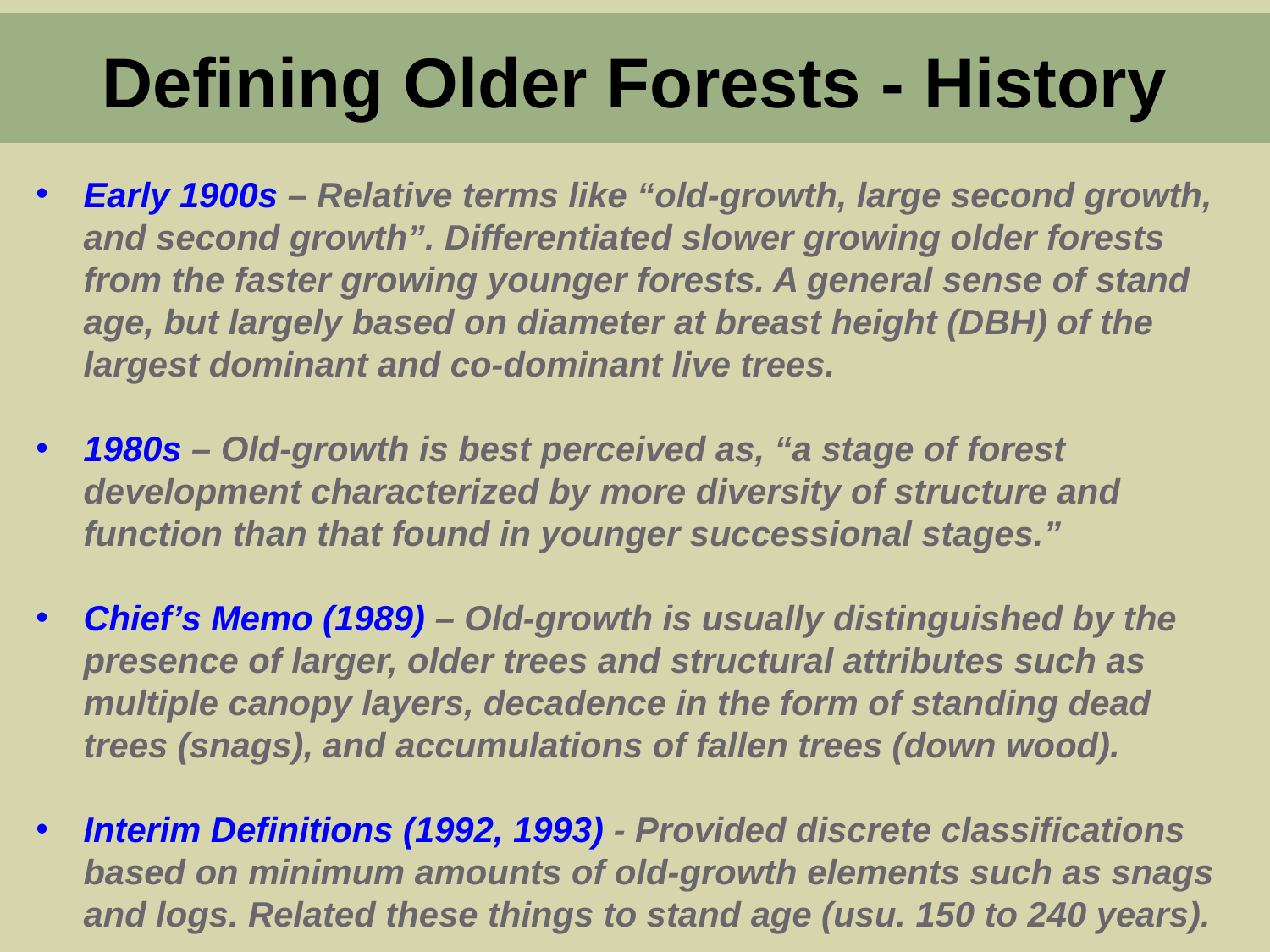

Defining Older Forests - History
Early 1900s – Relative terms like “old-growth, large second growth, and second growth”. Differentiated slower growing older forests from the faster growing younger forests. A general sense of stand age, but largely based on diameter at breast height (DBH) of the largest dominant and co-dominant live trees.

1980s – Old-growth is best perceived as, “a stage of forest development characterized by more diversity of structure and function than that found in younger successional stages.”

Chief’s Memo (1989) – Old-growth is usually distinguished by the presence of larger, older trees and structural attributes such as multiple canopy layers, decadence in the form of standing dead trees (snags), and accumulations of fallen trees (down wood).

Interim Definitions (1992, 1993) - Provided discrete classifications based on minimum amounts of old-growth elements such as snags and logs. Related these things to stand age (usu. 150 to 240 years).